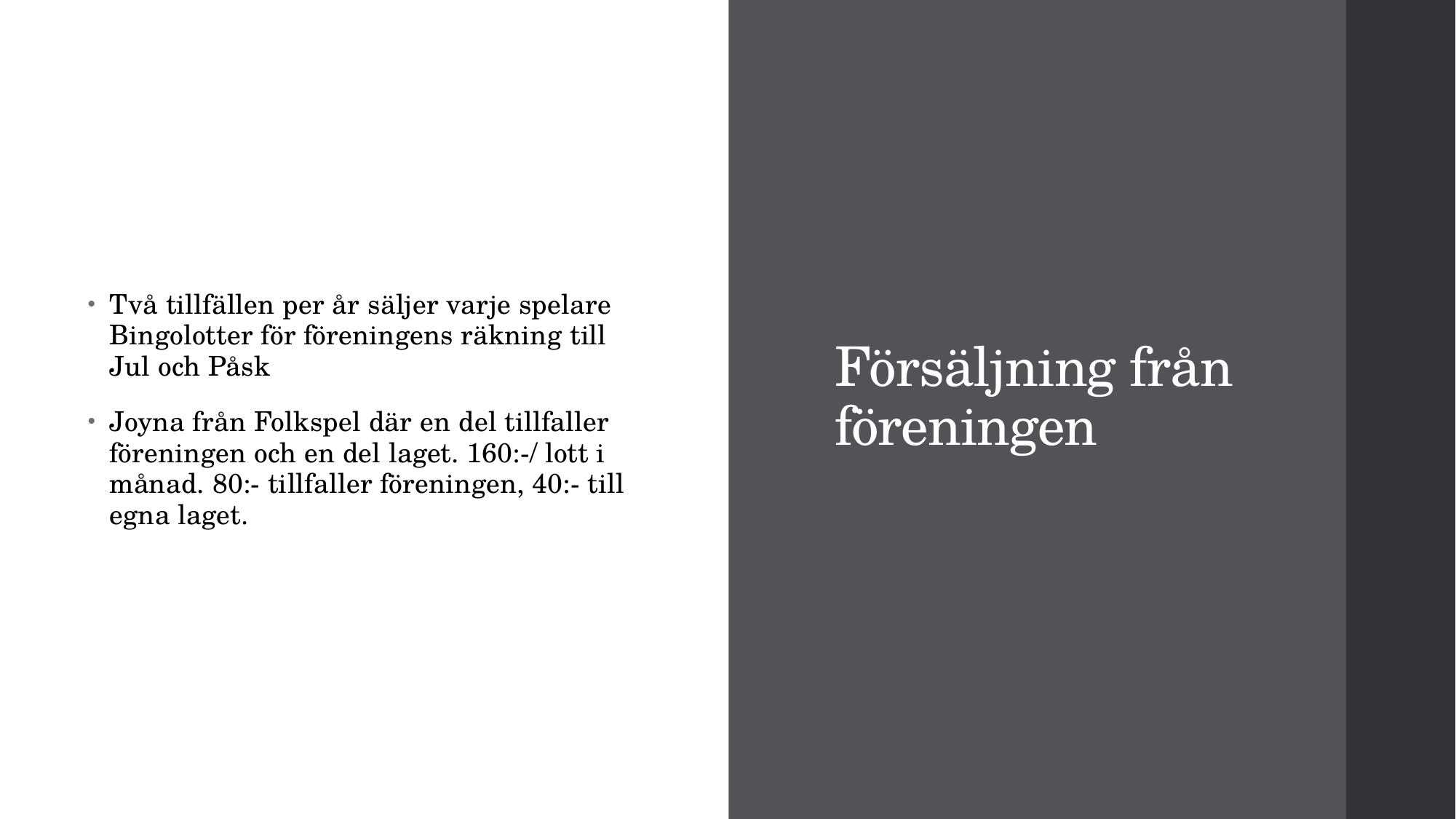

# Försäljning från föreningen
Två tillfällen per år säljer varje spelare Bingolotter för föreningens räkning till Jul och Påsk
Joyna från Folkspel där en del tillfaller föreningen och en del laget. 160:-/ lott i månad. 80:- tillfaller föreningen, 40:- till egna laget.